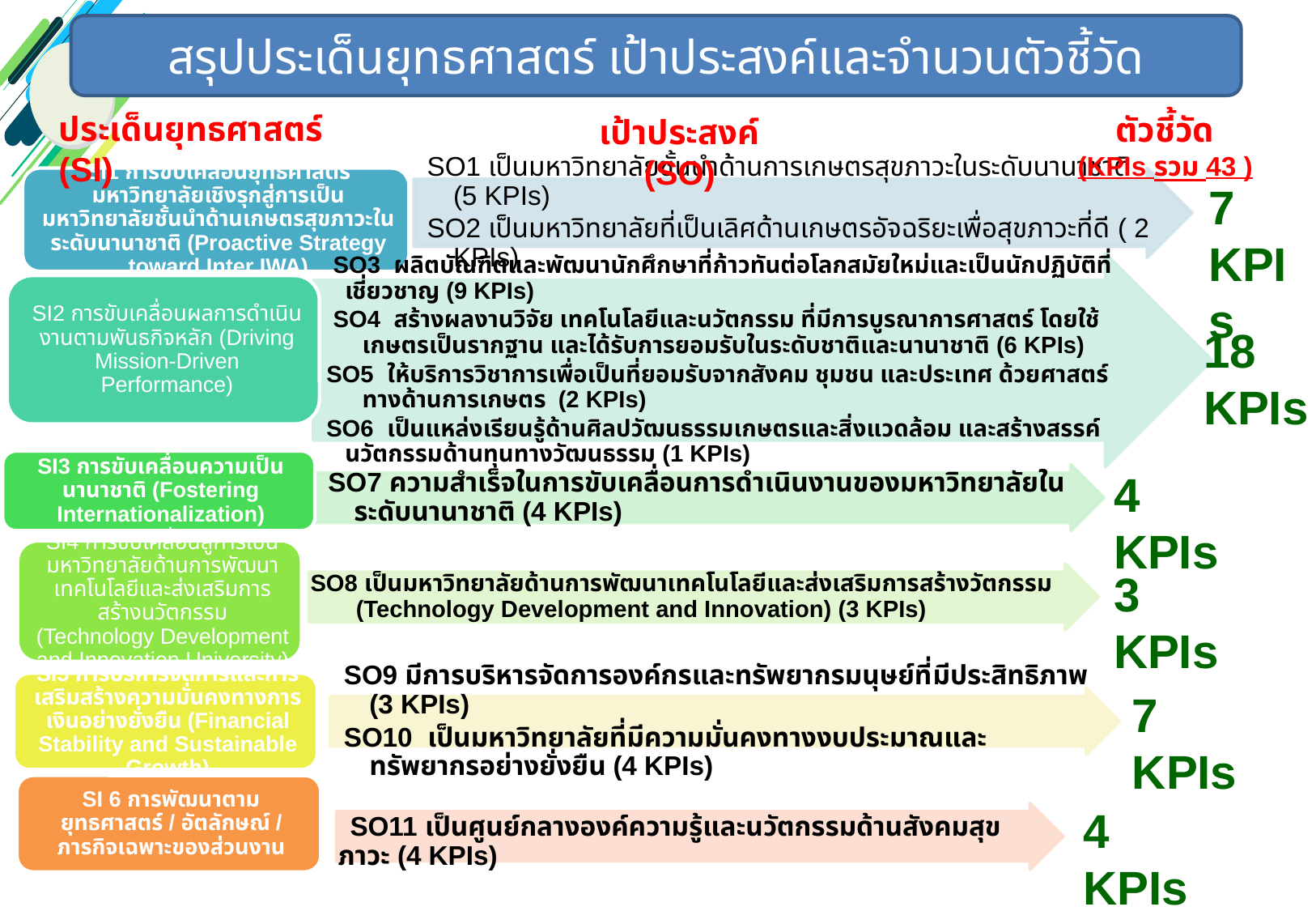

สรุปประเด็นยุทธศาสตร์ เป้าประสงค์และจำนวนตัวชี้วัด
ประเด็นยุทธศาสตร์ (SI)
ตัวชี้วัด
(KPIs รวม 43 )
เป้าประสงค์ (SO)
SO1 เป็นมหาวิทยาลัยชั้นนำด้านการเกษตรสุขภาวะในระดับนานาชาติ (5 KPIs)
SO2 เป็นมหาวิทยาลัยที่เป็นเลิศด้านเกษตรอัจฉริยะเพื่อสุขภาวะที่ดี ( 2 KPIs)
SI1 การขับเคลื่อนยุทธศาสตร์มหาวิทยาลัยเชิงรุกสู่การเป็นมหาวิทยาลัยชั้นนำด้านเกษตรสุขภาวะในระดับนานาชาติ (Proactive Strategy toward Inter IWA)
 SO3  ผลิตบัณฑิตและพัฒนานักศึกษาที่ก้าวทันต่อโลกสมัยใหม่และเป็นนักปฏิบัติที่เชี่ยวชาญ (9 KPIs)
 SO4  สร้างผลงานวิจัย เทคโนโลยีและนวัตกรรม ที่มีการบูรณาการศาสตร์ โดยใช้เกษตรเป็นรากฐาน และได้รับการยอมรับในระดับชาติและนานาชาติ (6 KPIs)
SO5  ให้บริการวิชาการเพื่อเป็นที่ยอมรับจากสังคม ชุมชน และประเทศ ด้วยศาสตร์ทางด้านการเกษตร  (2 KPIs)
SO6  เป็นแหล่งเรียนรู้ด้านศิลปวัฒนธรรมเกษตรและสิ่งแวดล้อม และสร้างสรรค์นวัตกรรมด้านทุนทางวัฒนธรรม (1 KPIs)
SI2 การขับเคลื่อนผลการดำเนินงานตามพันธกิจหลัก (Driving Mission-Driven Performance)
SO7 ความสำเร็จในการขับเคลื่อนการดำเนินงานของมหาวิทยาลัยในระดับนานาชาติ (4 KPIs)
SI3 การขับเคลื่อนความเป็นนานาชาติ (Fostering Internationalization)
SO8 เป็นมหาวิทยาลัยด้านการพัฒนาเทคโนโลยีและส่งเสริมการสร้างวัตกรรม (Technology Development and Innovation) (3 KPIs)
SI4 การขับเคลื่อนสู่การเป็นมหาวิทยาลัยด้านการพัฒนาเทคโนโลยีและส่งเสริมการสร้างนวัตกรรม (Technology Development and Innovation University)
SO9 มีการบริหารจัดการองค์กรและทรัพยากรมนุษย์ที่มีประสิทธิภาพ (3 KPIs)
SO10  เป็นมหาวิทยาลัยที่มีความมั่นคงทางงบประมาณและทรัพยากรอย่างยั่งยืน (4 KPIs)
SI5 การบริหารจัดการและการเสริมสร้างความมั่นคงทางการเงินอย่างยั่งยืน (Financial Stability and Sustainable Growth)
SO11 เป็นศูนย์กลางองค์ความรู้และนวัตกรรมด้านสังคมสุขภาวะ (4 KPIs)
SI 6 การพัฒนาตามยุทธศาสตร์ / อัตลักษณ์ / ภารกิจเฉพาะของส่วนงาน
7 KPIs
18 KPIs
4 KPIs
3 KPIs
7 KPIs
4 KPIs